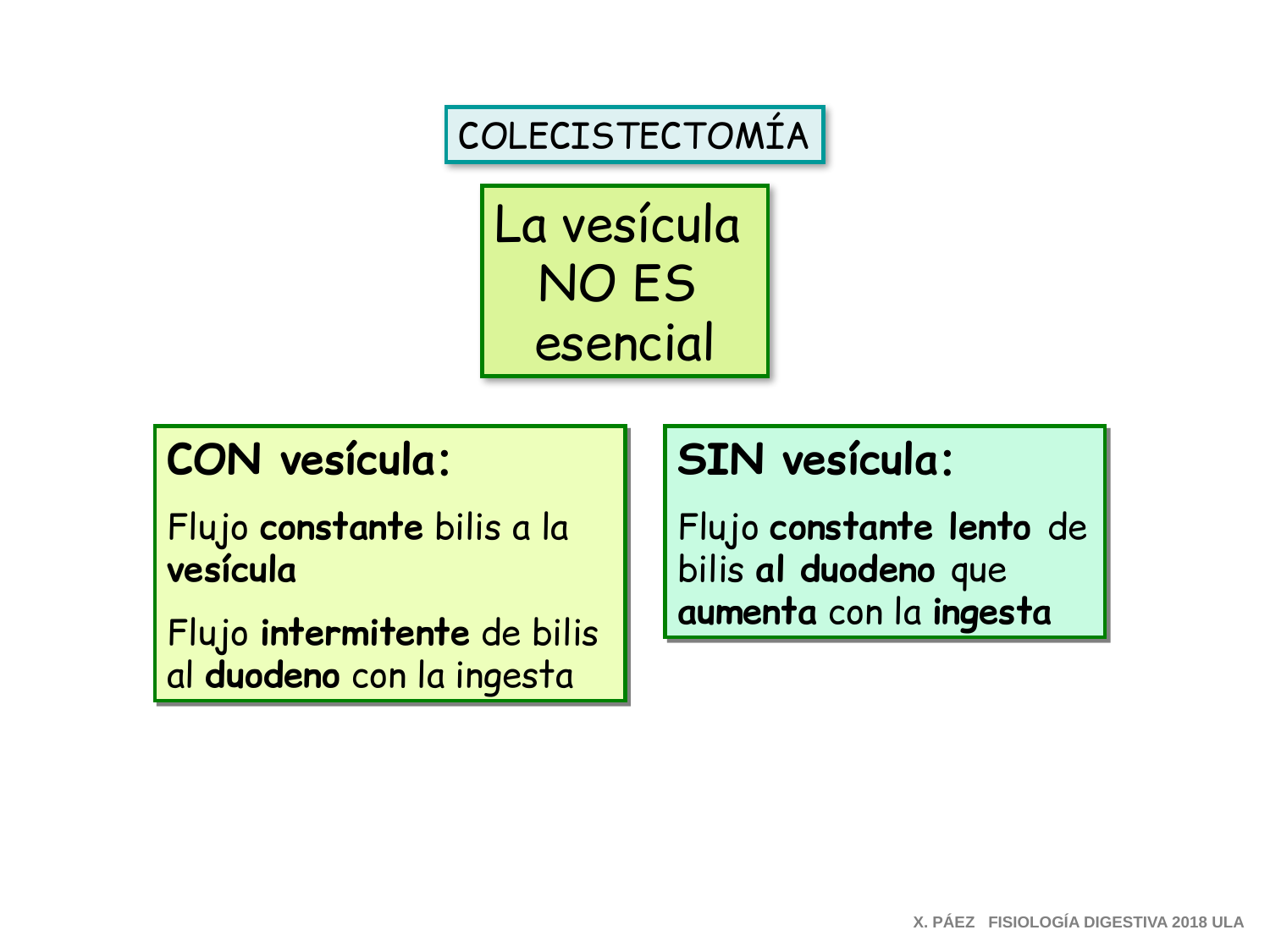

COLECISTECTOMÍA
La vesícula
NO ES
esencial
CON vesícula:

Flujo constante bilis a la vesícula

Flujo intermitente de bilis
al duodeno con la ingesta
SIN vesícula:

Flujo constante lento de bilis al duodeno que aumenta con la ingesta
X. PÁEZ   FISIOLOGÍA DIGESTIVA 2018 ULA